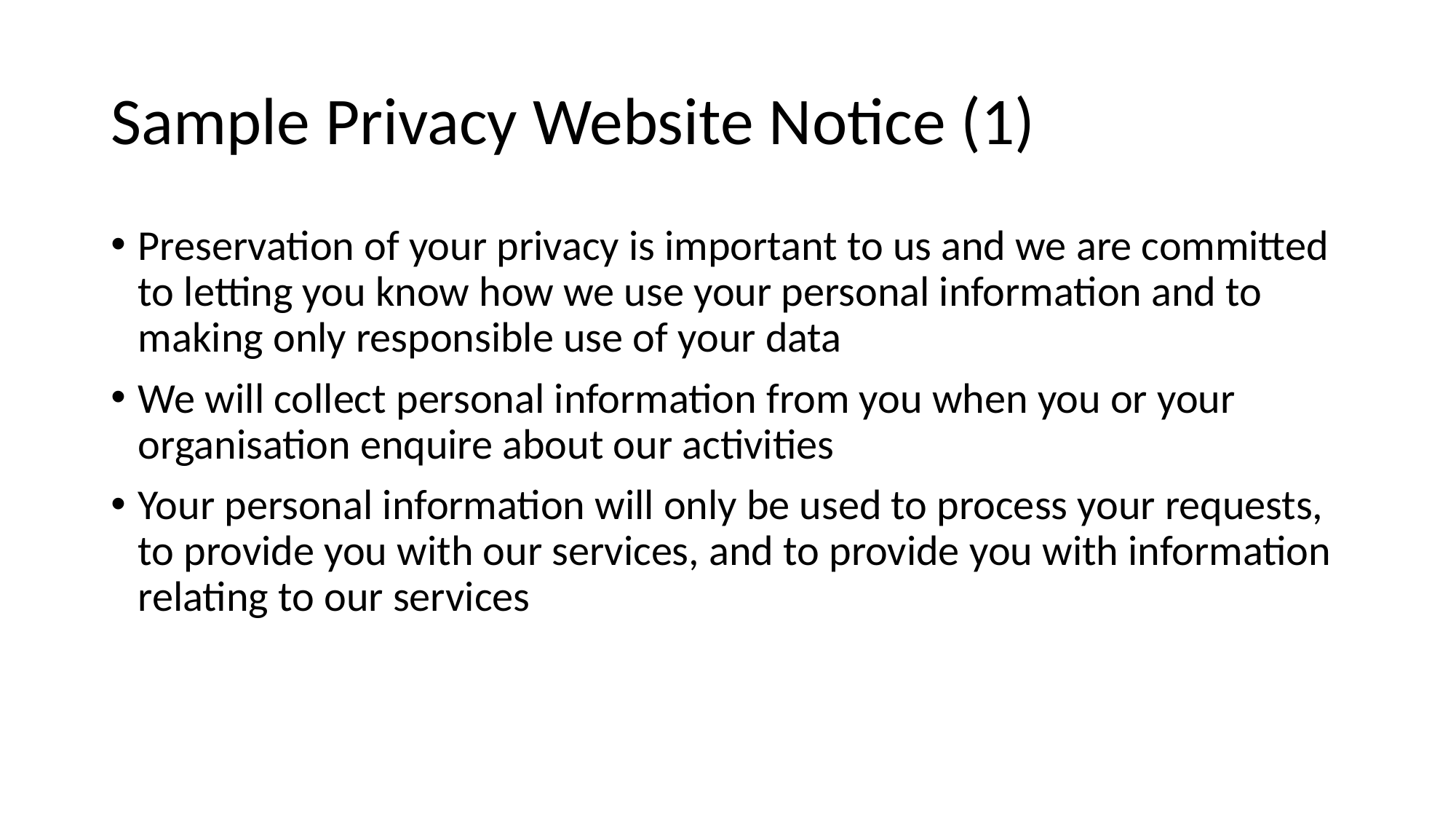

# Sample Privacy Website Notice (1)
Preservation of your privacy is important to us and we are committed to letting you know how we use your personal information and to making only responsible use of your data
We will collect personal information from you when you or your organisation enquire about our activities
Your personal information will only be used to process your requests, to provide you with our services, and to provide you with information relating to our services